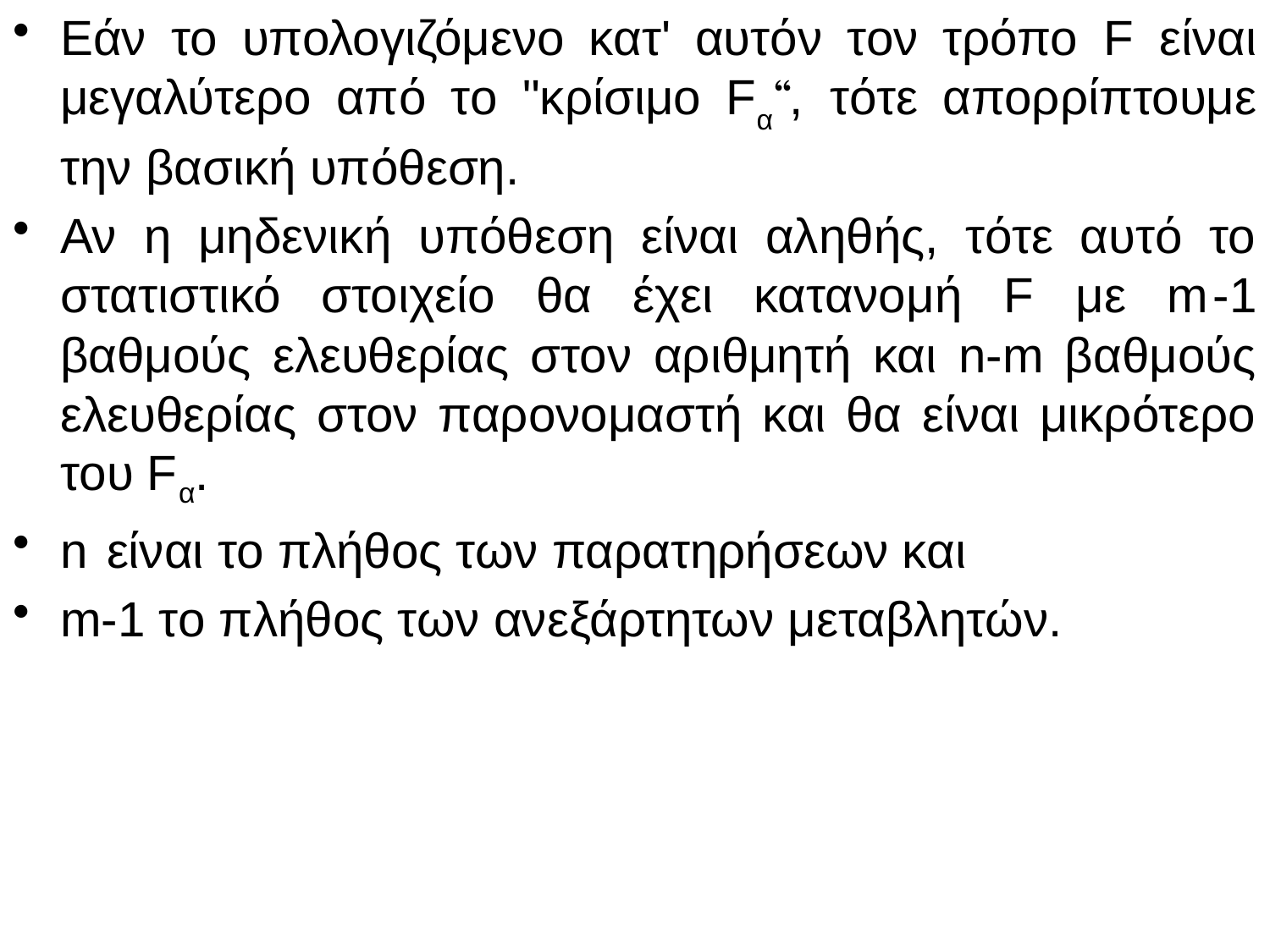

# Εάν το υπολογιζόμενο κατ' αυτόν τον τρόπο F είναι μεγαλύτερο από το "κρίσιμο Fα“, τότε απορρίπτουμε την βασική υπόθεση.
Αν η μηδενική υπόθεση είναι αληθής, τότε αυτό το στατιστικό στοιχείο θα έχει κατανομή F με m-1 βαθμούς ελευθερίας στον αριθμητή και n-m βαθμούς ελευθερίας στον παρονομαστή και θα είναι μικρότερο του Fα.
n είναι το πλήθος των παρατηρήσεων και
m-1 το πλήθος των ανεξάρτητων μεταβλητών.